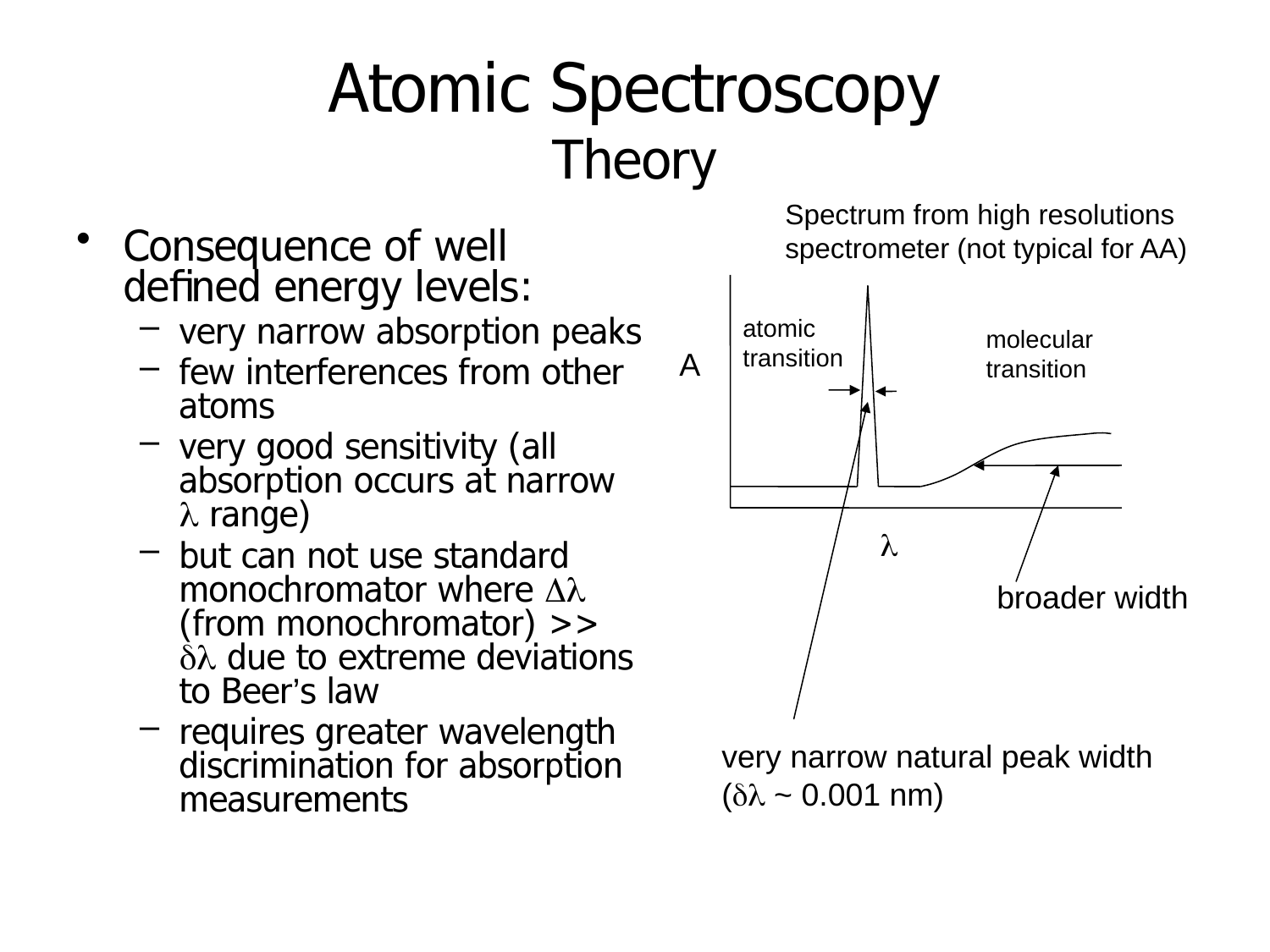

# Atomic Spectroscopy Theory
Spectrum from high resolutions spectrometer (not typical for AA)
Consequence of well defined energy levels:
very narrow absorption peaks
few interferences from other atoms
very good sensitivity (all absorption occurs at narrow λ range)
but can not use standard monochromator where Δλ (from monochromator) >> δλ due to extreme deviations to Beer’s law
requires greater wavelength discrimination for absorption measurements

atomic transition
molecular transition
A

λ
broader width
very narrow natural peak width (δλ ~ 0.001 nm)